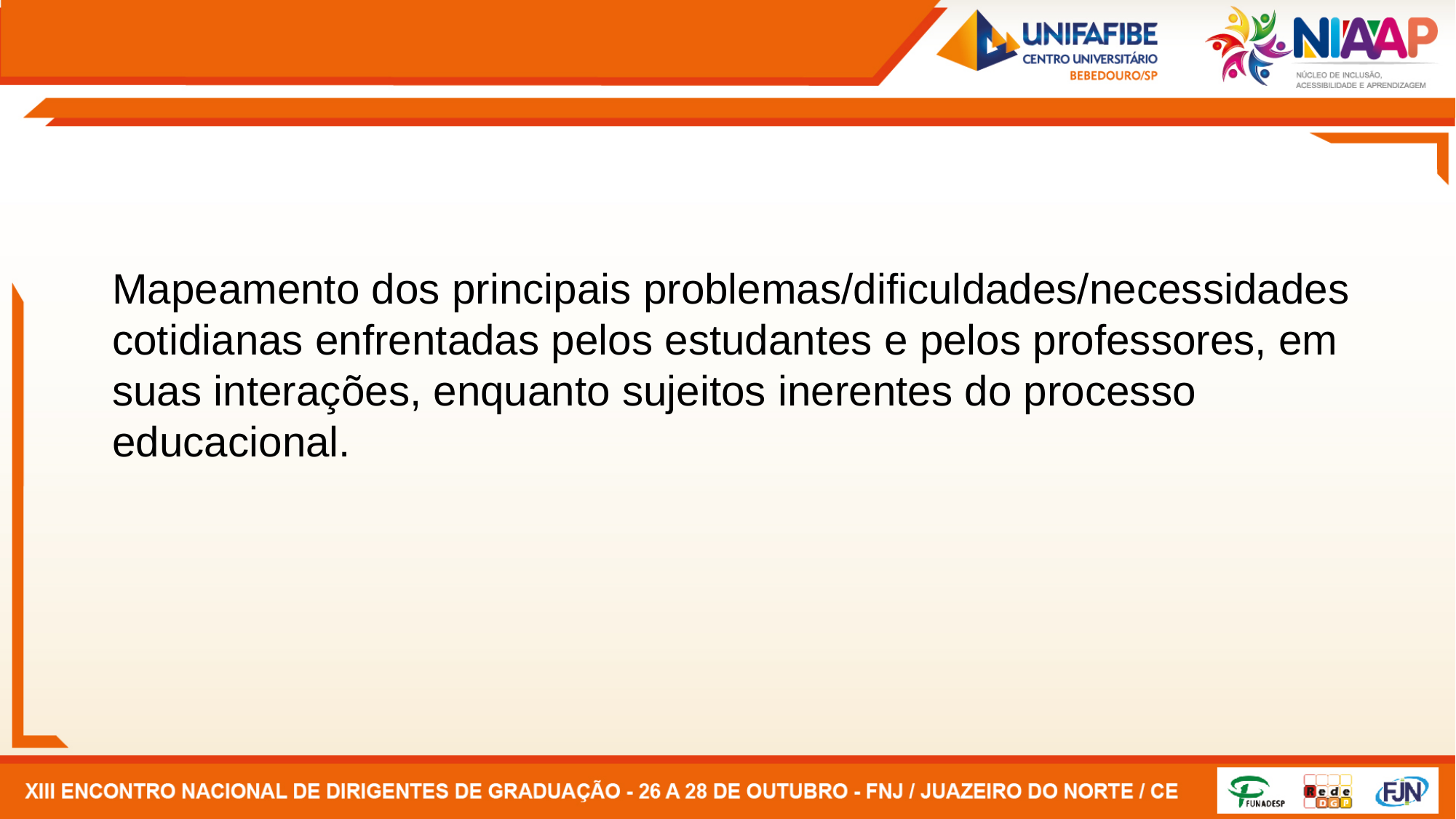

Mapeamento dos principais problemas/dificuldades/necessidades cotidianas enfrentadas pelos estudantes e pelos professores, em suas interações, enquanto sujeitos inerentes do processo educacional.